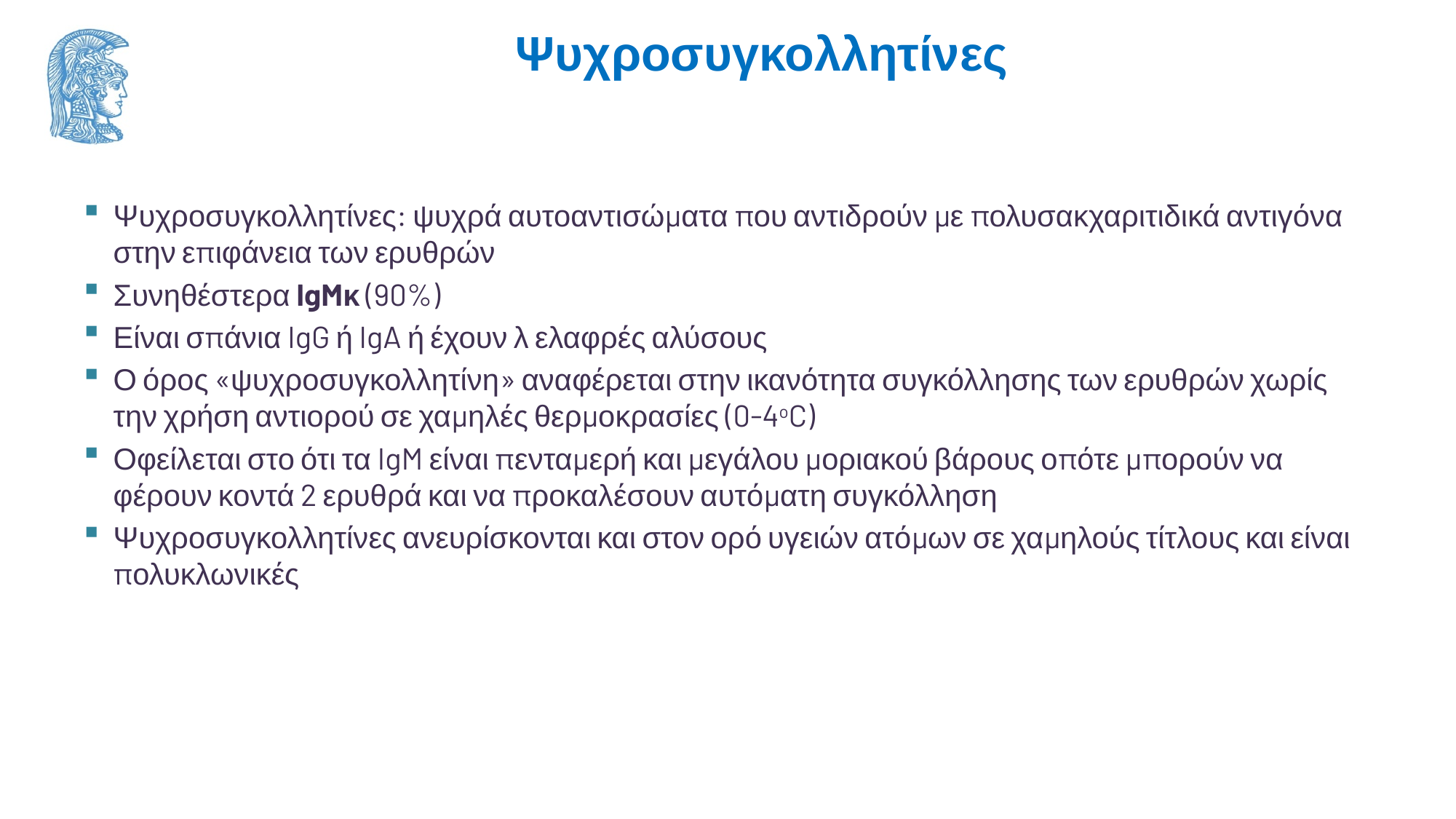

# Ψυχροσυγκολλητίνες
Ψυχροσυγκολλητίνες: ψυχρά αυτοαντισώματα που αντιδρούν με πολυσακχαριτιδικά αντιγόνα στην επιφάνεια των ερυθρών
Συνηθέστερα IgMκ (90%)
Είναι σπάνια IgG ή IgA ή έχουν λ ελαφρές αλύσους
Ο όρος «ψυχροσυγκολλητίνη» αναφέρεται στην ικανότητα συγκόλλησης των ερυθρών χωρίς την χρήση αντιορού σε χαμηλές θερμοκρασίες (0-4oC)
Οφείλεται στο ότι τα IgM είναι πενταμερή και μεγάλου μοριακού βάρους οπότε μπορούν να φέρουν κοντά 2 ερυθρά και να προκαλέσουν αυτόματη συγκόλληση
Ψυχροσυγκολλητίνες ανευρίσκονται και στον ορό υγειών ατόμων σε χαμηλούς τίτλους και είναι πολυκλωνικές